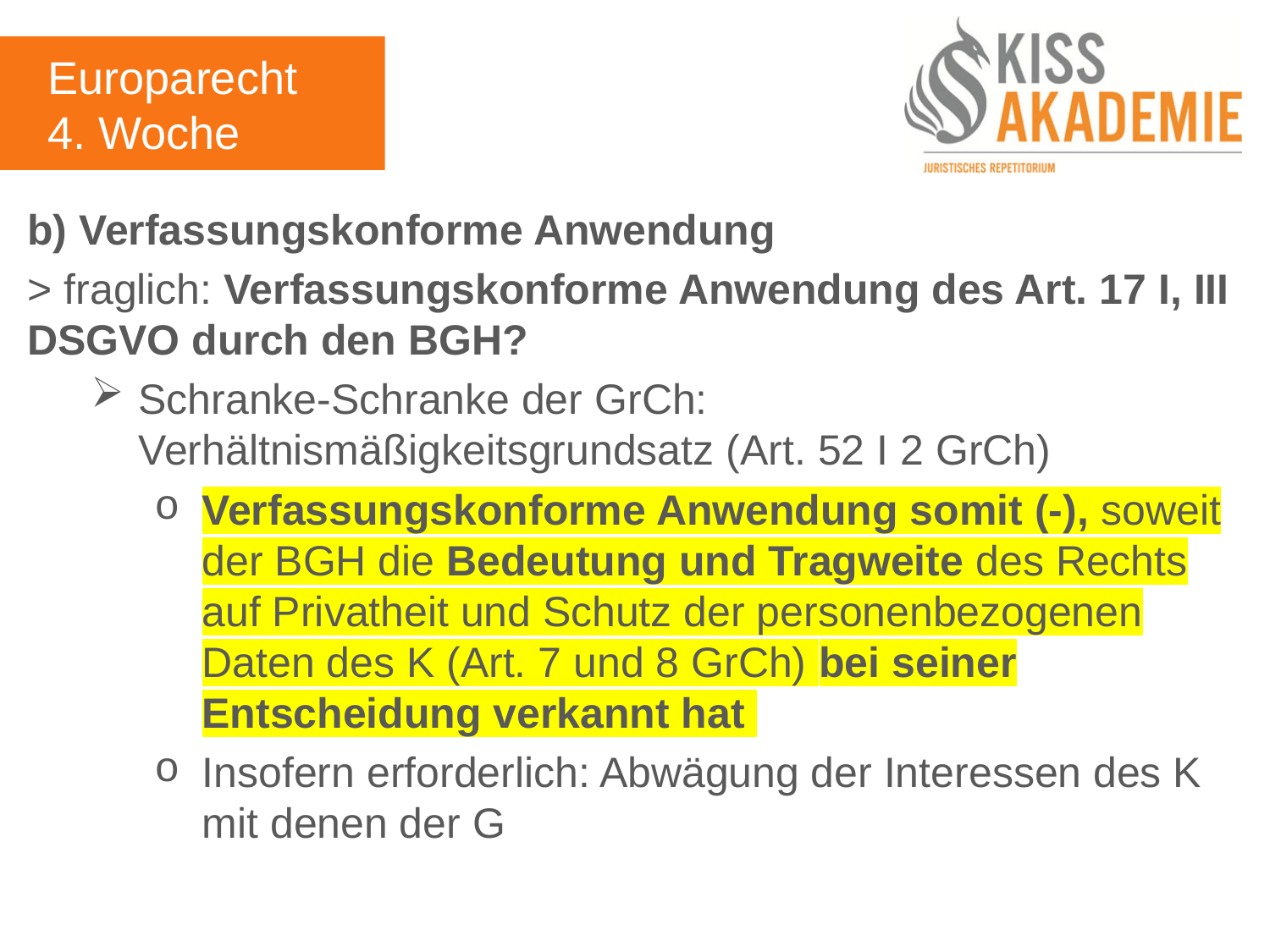

Europarecht
4. Woche
b) Verfassungskonforme Anwendung
> fraglich: Verfassungskonforme Anwendung des Art. 17 I, III DSGVO durch den BGH?
Schranke-Schranke der GrCh: Verhältnismäßigkeitsgrundsatz (Art. 52 I 2 GrCh)
Verfassungskonforme Anwendung somit (-), soweit der BGH die Bedeutung und Tragweite des Rechts auf Privatheit und Schutz der personenbezogenen Daten des K (Art. 7 und 8 GrCh) bei seiner Entscheidung verkannt hat
Insofern erforderlich: Abwägung der Interessen des K mit denen der G